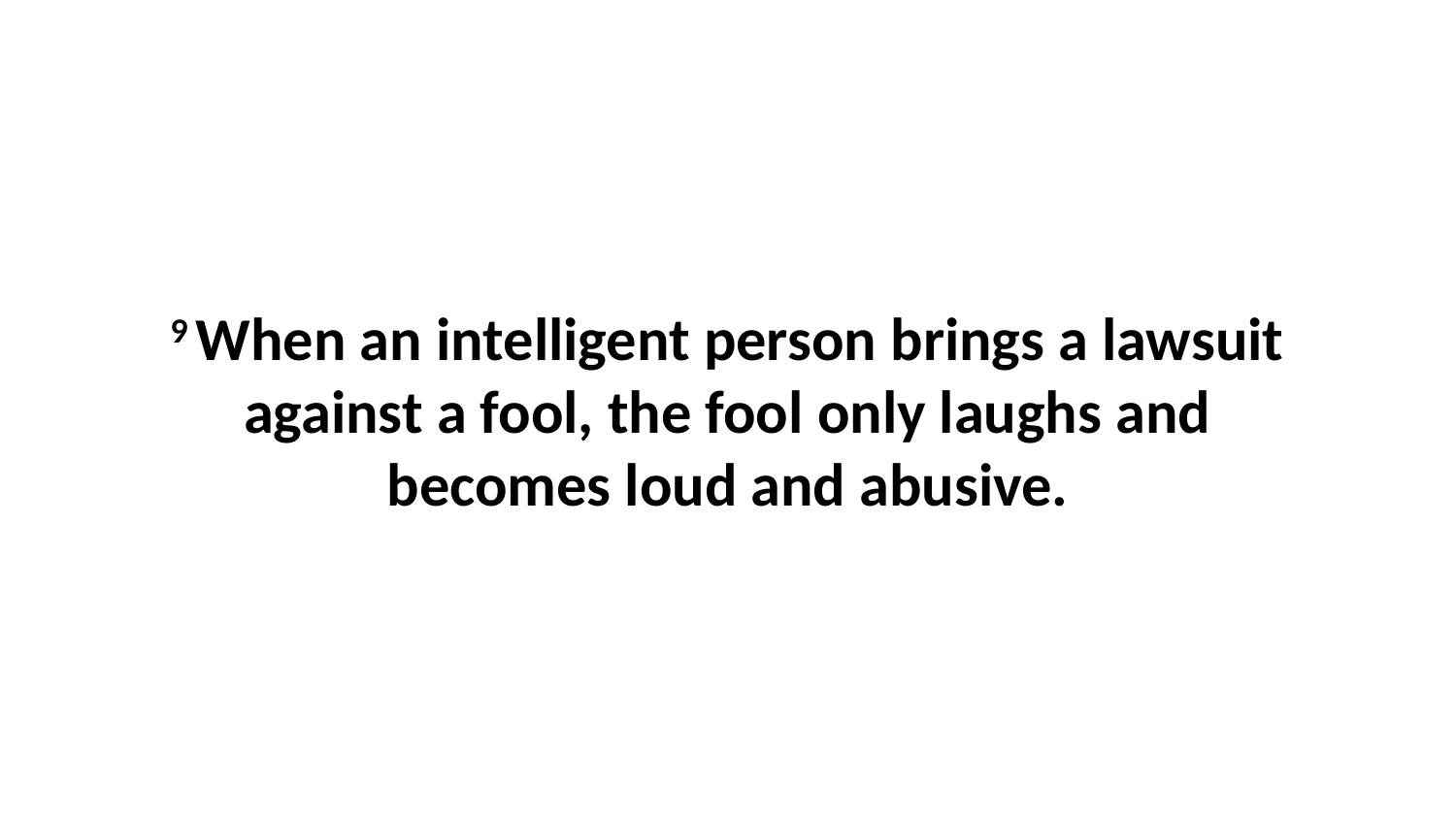

9 When an intelligent person brings a lawsuit against a fool, the fool only laughs and becomes loud and abusive.